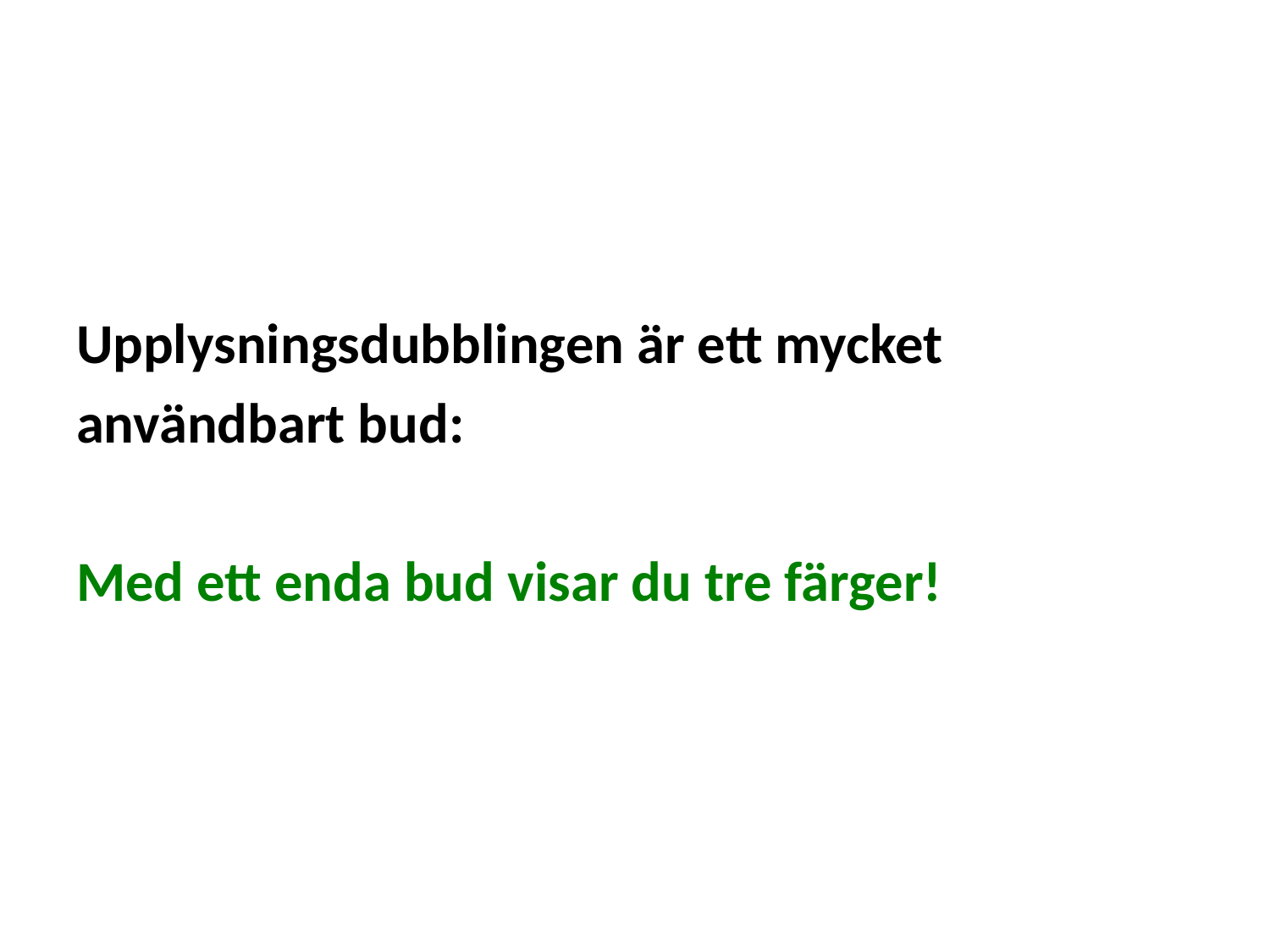

#

Upplysningsdubblingen är ett mycket
användbart bud:

Med ett enda bud visar du tre färger!